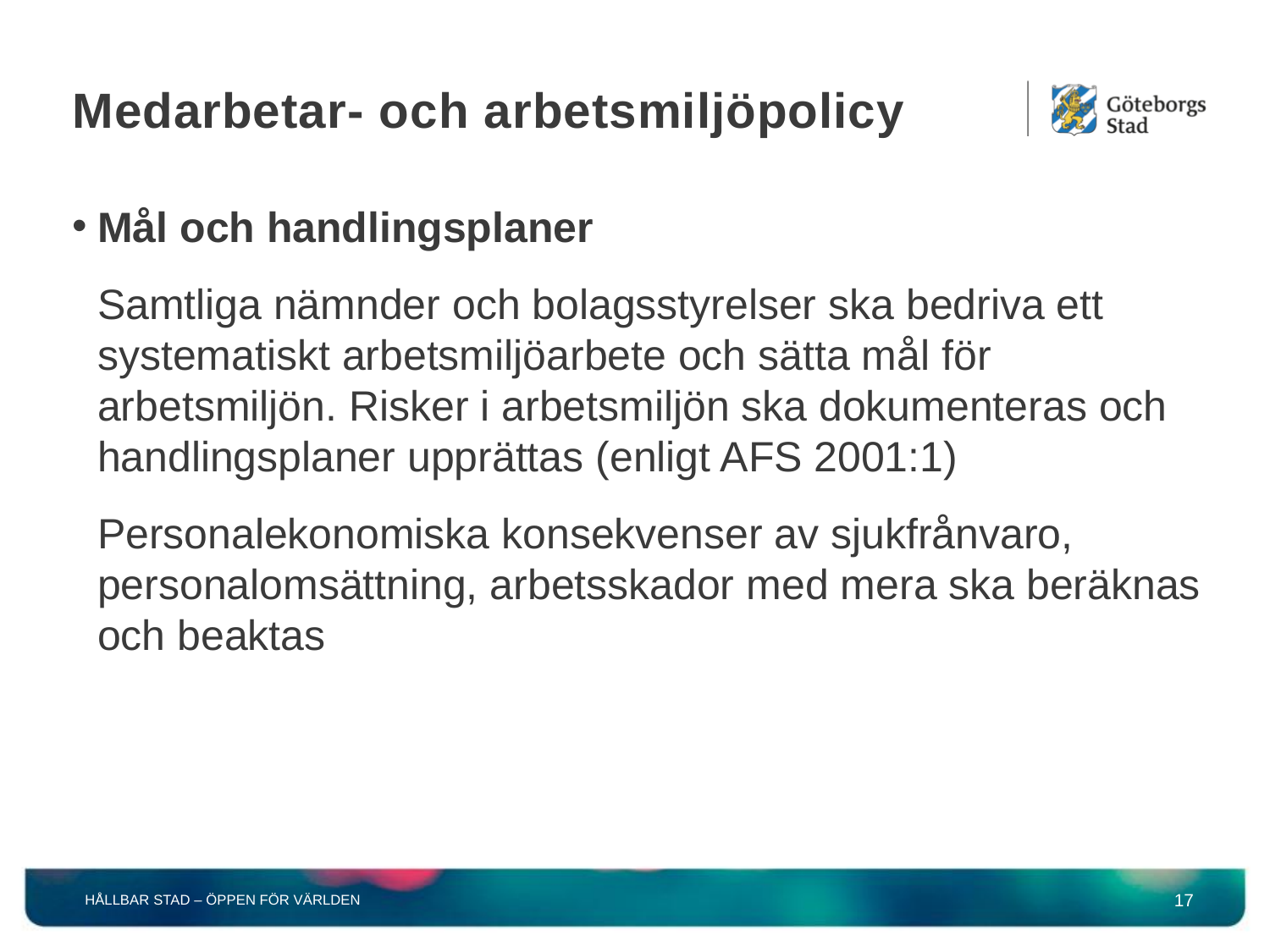

# Medarbetar- och arbetsmiljöpolicy
Mål och handlingsplaner
	Samtliga nämnder och bolagsstyrelser ska bedriva ett systematiskt arbetsmiljöarbete och sätta mål för arbetsmiljön. Risker i arbetsmiljön ska dokumenteras och handlingsplaner upprättas (enligt AFS 2001:1)
	Personalekonomiska konsekvenser av sjukfrånvaro, personalomsättning, arbetsskador med mera ska beräknas och beaktas
HÅLLBAR STAD – ÖPPEN FÖR VÄRLDEN
17